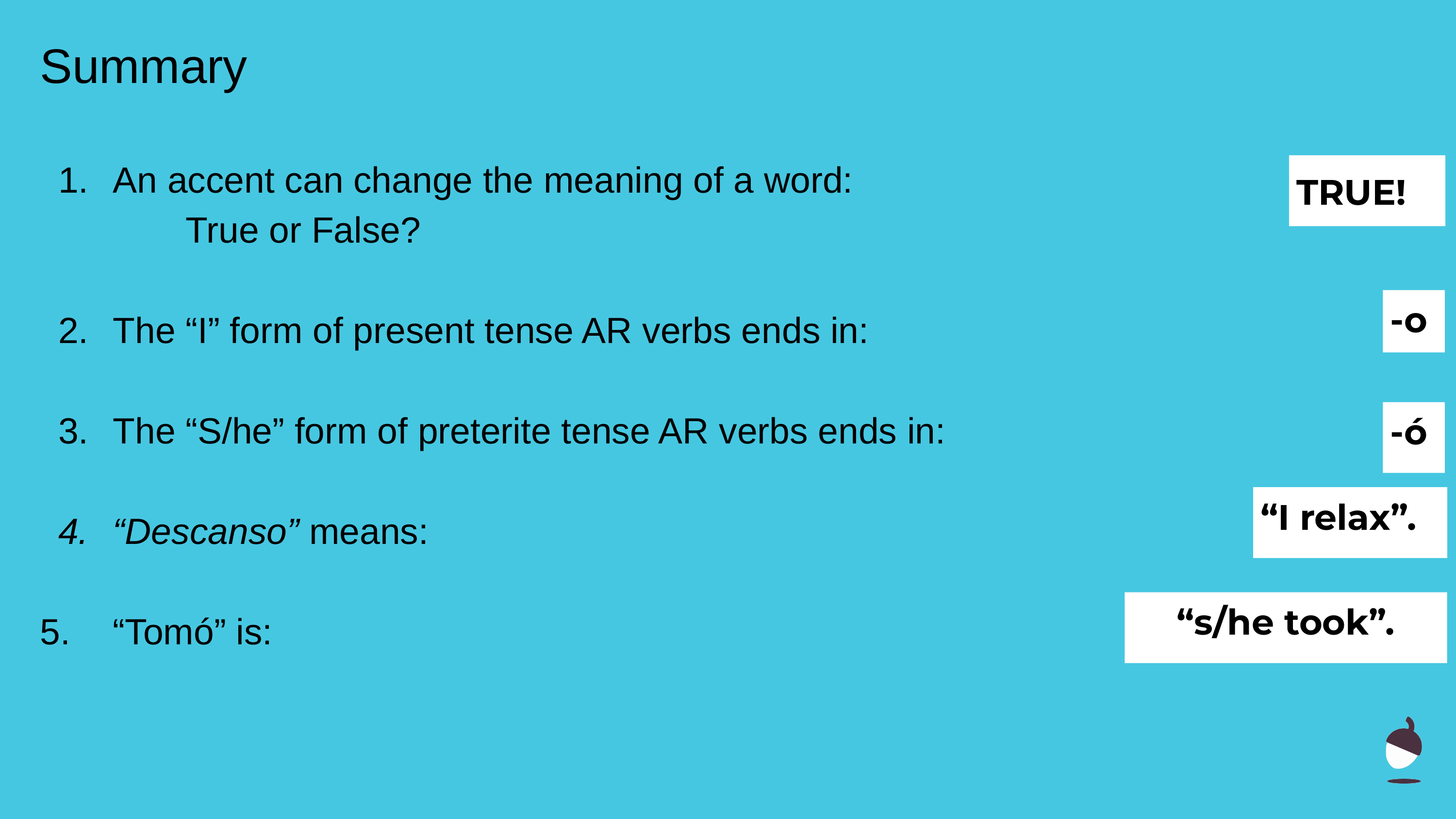

# Summary

An accent can change the meaning of a word:
		True or False?

The “I” form of present tense AR verbs ends in:

The “S/he” form of preterite tense AR verbs ends in:

“Descanso” means:

5. 	“Tomó” is:

TRUE!
-o

-ó

“I relax”.
“s/he took”.